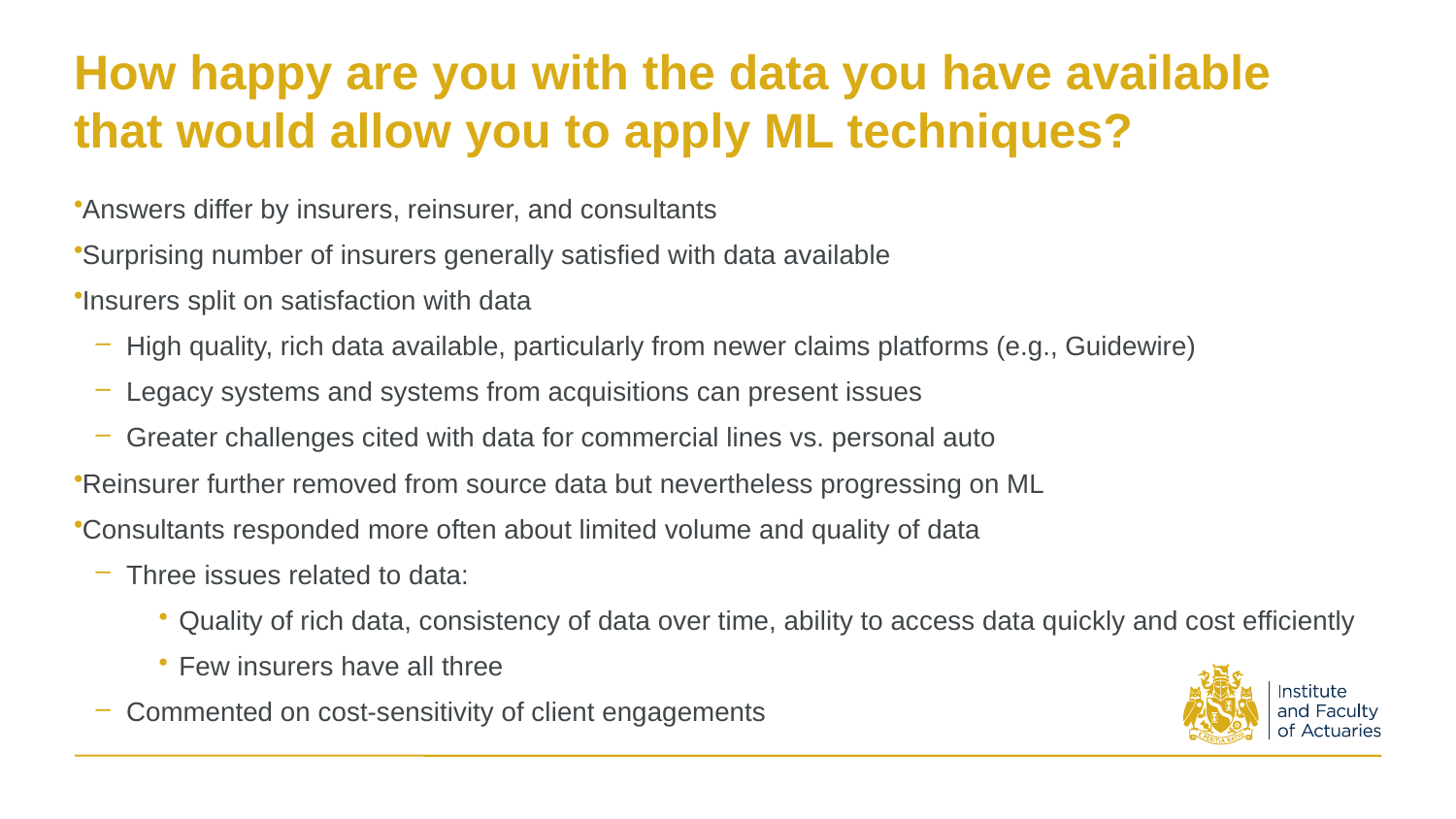

# How happy are you with the data you have available that would allow you to apply ML techniques?
Answers differ by insurers, reinsurer, and consultants
Surprising number of insurers generally satisfied with data available
Insurers split on satisfaction with data
High quality, rich data available, particularly from newer claims platforms (e.g., Guidewire)
Legacy systems and systems from acquisitions can present issues
Greater challenges cited with data for commercial lines vs. personal auto
Reinsurer further removed from source data but nevertheless progressing on ML
Consultants responded more often about limited volume and quality of data
Three issues related to data:
Quality of rich data, consistency of data over time, ability to access data quickly and cost efficiently
Few insurers have all three
Commented on cost-sensitivity of client engagements